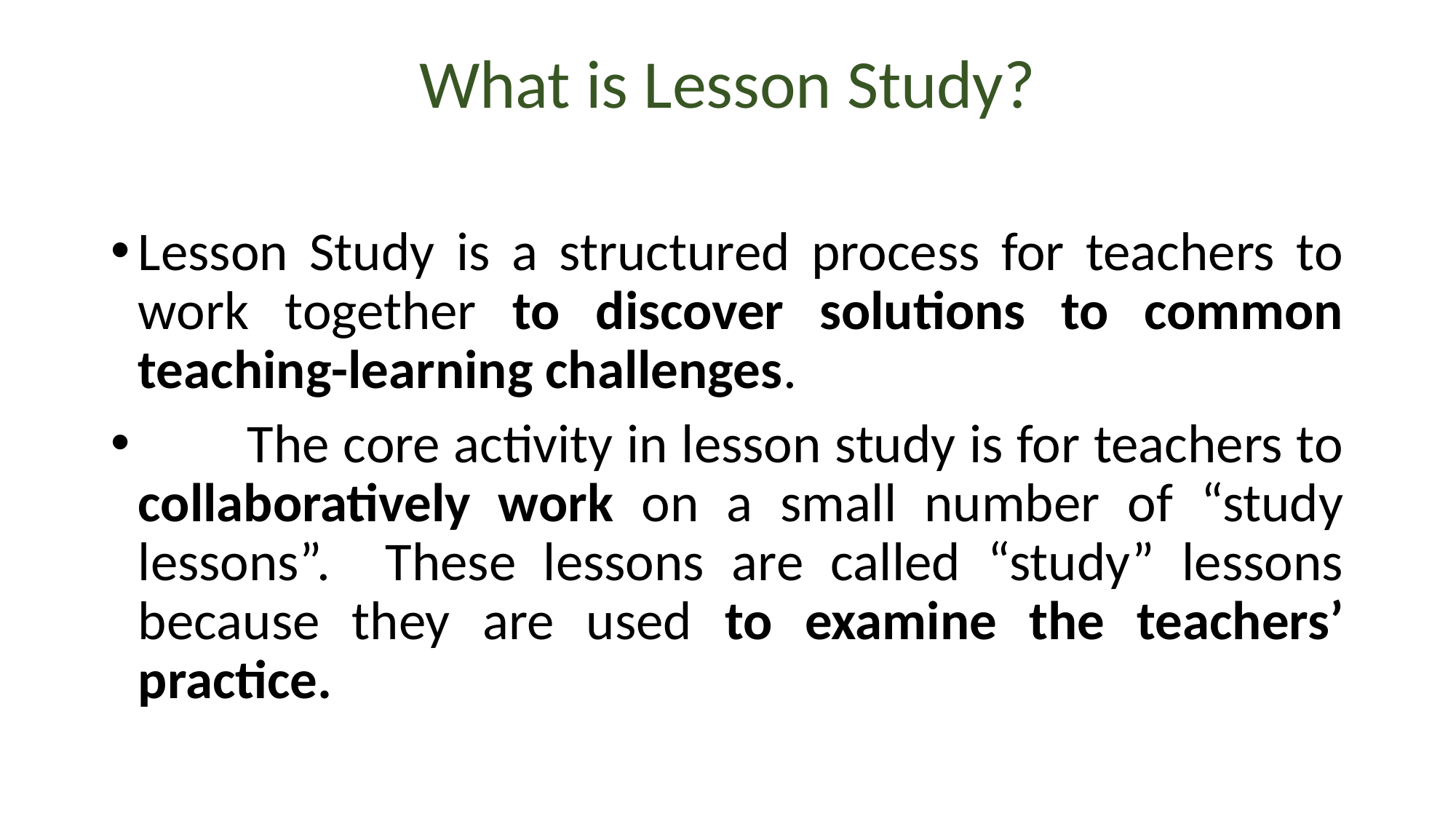

# What is Lesson Study?
Lesson Study is a structured process for teachers to work together to discover solutions to common teaching-learning challenges.
	The core activity in lesson study is for teachers to collaboratively work on a small number of “study lessons”.  These lessons are called “study” lessons because they are used to examine the teachers’ practice.